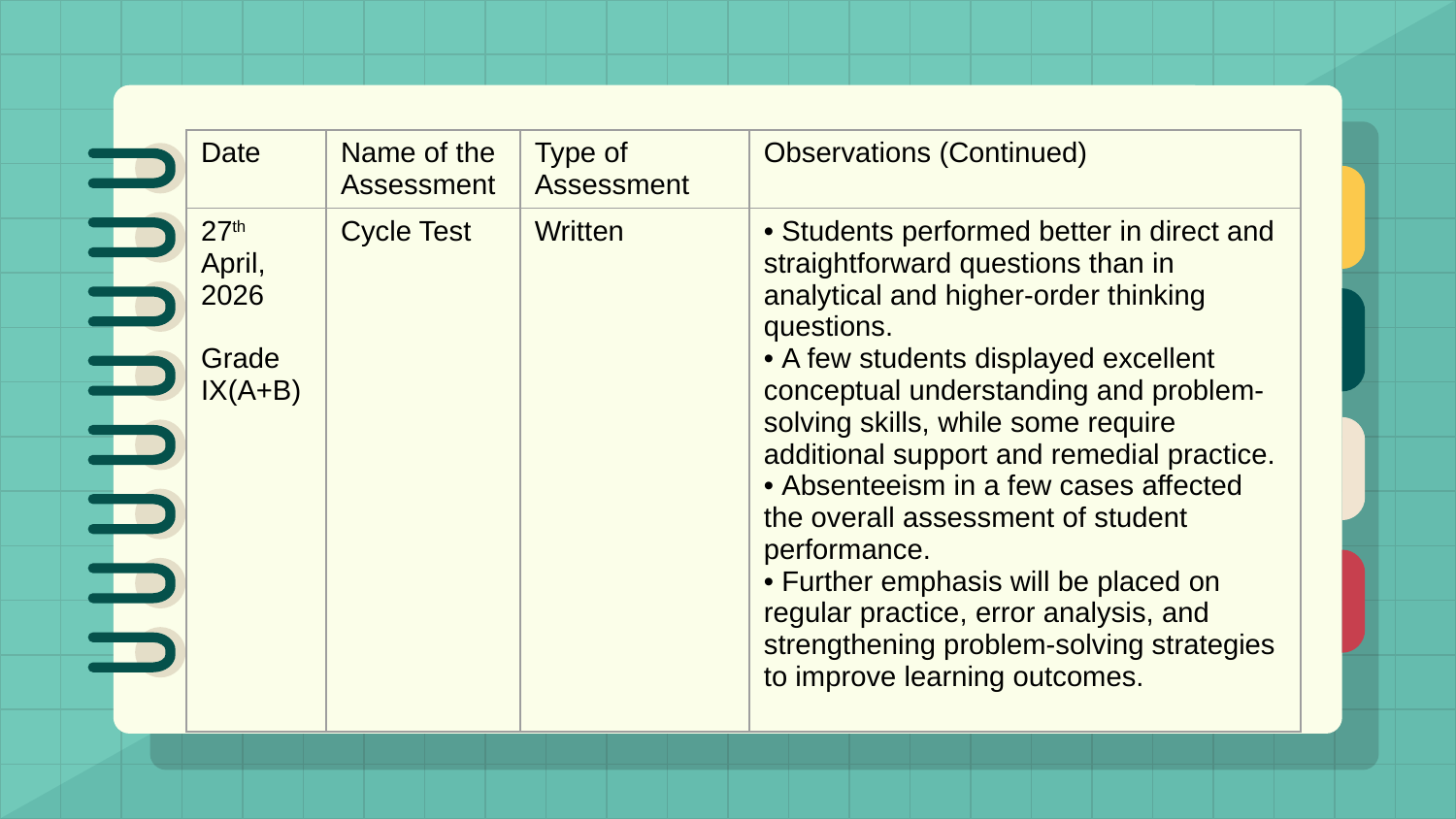

| Date | Name of the Assessment | Type of Assessment | Observations (Continued) |
| --- | --- | --- | --- |
| 27th April, 2026 Grade IX(A+B) | Cycle Test | Written | • Students performed better in direct and straightforward questions than in analytical and higher-order thinking questions. • A few students displayed excellent conceptual understanding and problem-solving skills, while some require additional support and remedial practice. • Absenteeism in a few cases affected the overall assessment of student performance. • Further emphasis will be placed on regular practice, error analysis, and strengthening problem-solving strategies to improve learning outcomes. |